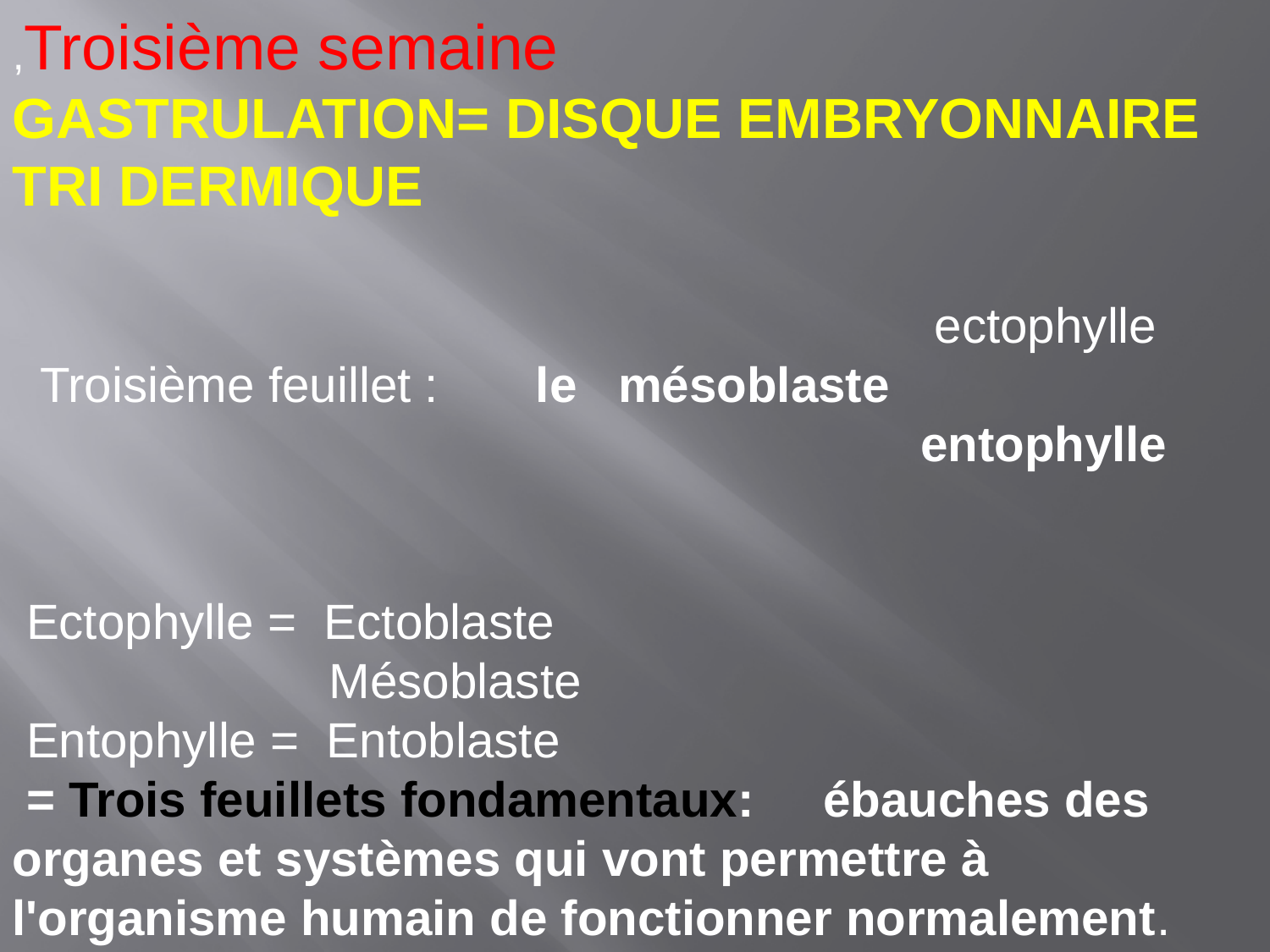

,Troisième semaine
GASTRULATION= DISQUE EMBRYONNAIRE TRI DERMIQUE

                                                                   ectophylle
  Troisième feuillet :       le   mésoblaste
                                                                  entophylle

 Ectophylle =  Ectoblaste
                       Mésoblaste
 Entophylle =  Entoblaste
 = Trois feuillets fondamentaux:     ébauches des organes et systèmes qui vont permettre à l'organisme humain de fonctionner normalement.